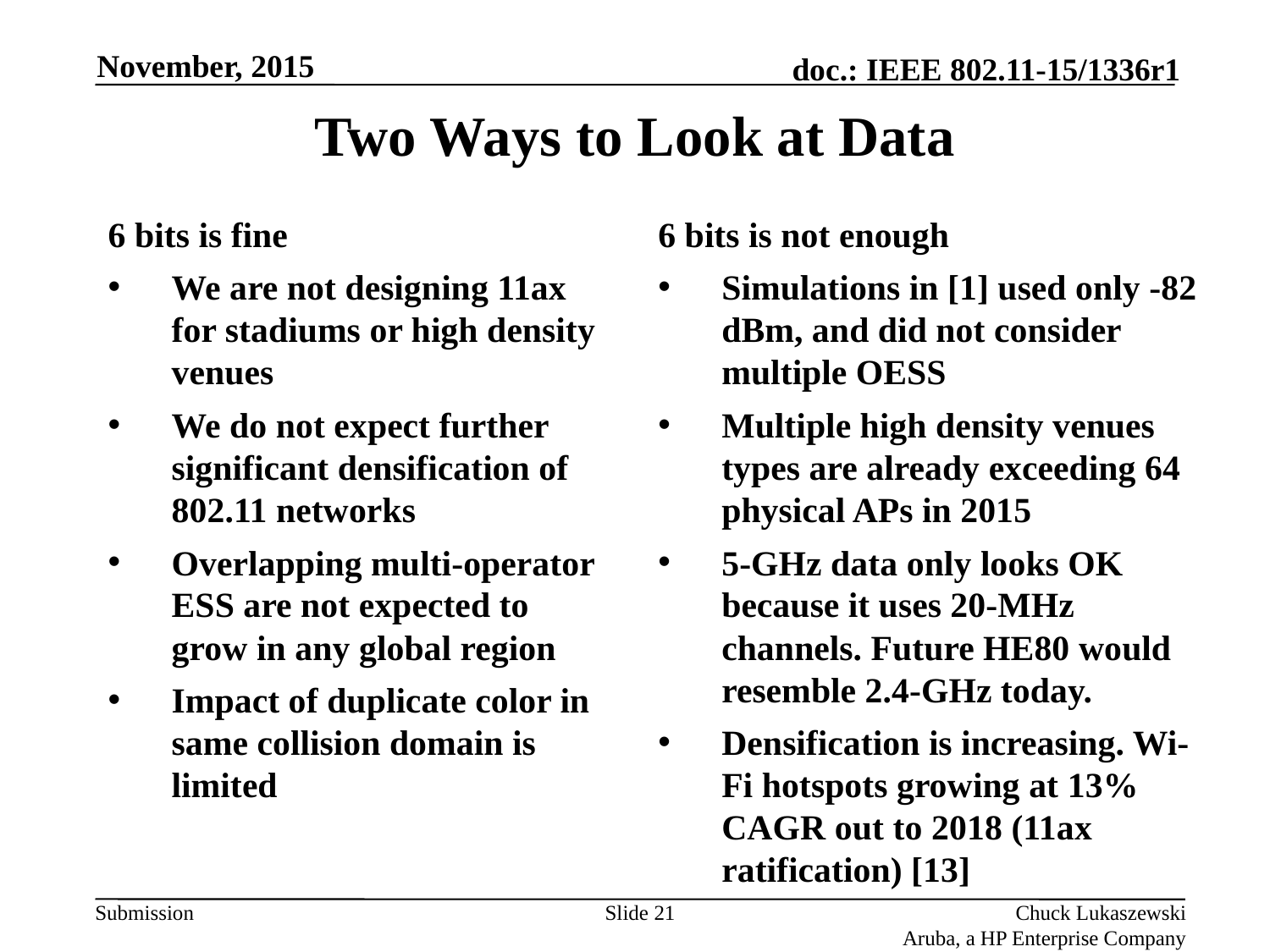

November, 2015
# Two Ways to Look at Data
6 bits is fine
We are not designing 11ax for stadiums or high density venues
We do not expect further significant densification of 802.11 networks
Overlapping multi-operator ESS are not expected to grow in any global region
Impact of duplicate color in same collision domain is limited

6 bits is not enough
Simulations in [1] used only -82 dBm, and did not consider multiple OESS
Multiple high density venues types are already exceeding 64 physical APs in 2015
5-GHz data only looks OK because it uses 20-MHz channels. Future HE80 would resemble 2.4-GHz today.
Densification is increasing. Wi-Fi hotspots growing at 13% CAGR out to 2018 (11ax ratification) [13]

Slide 21
Chuck Lukaszewski
Aruba, a HP Enterprise Company